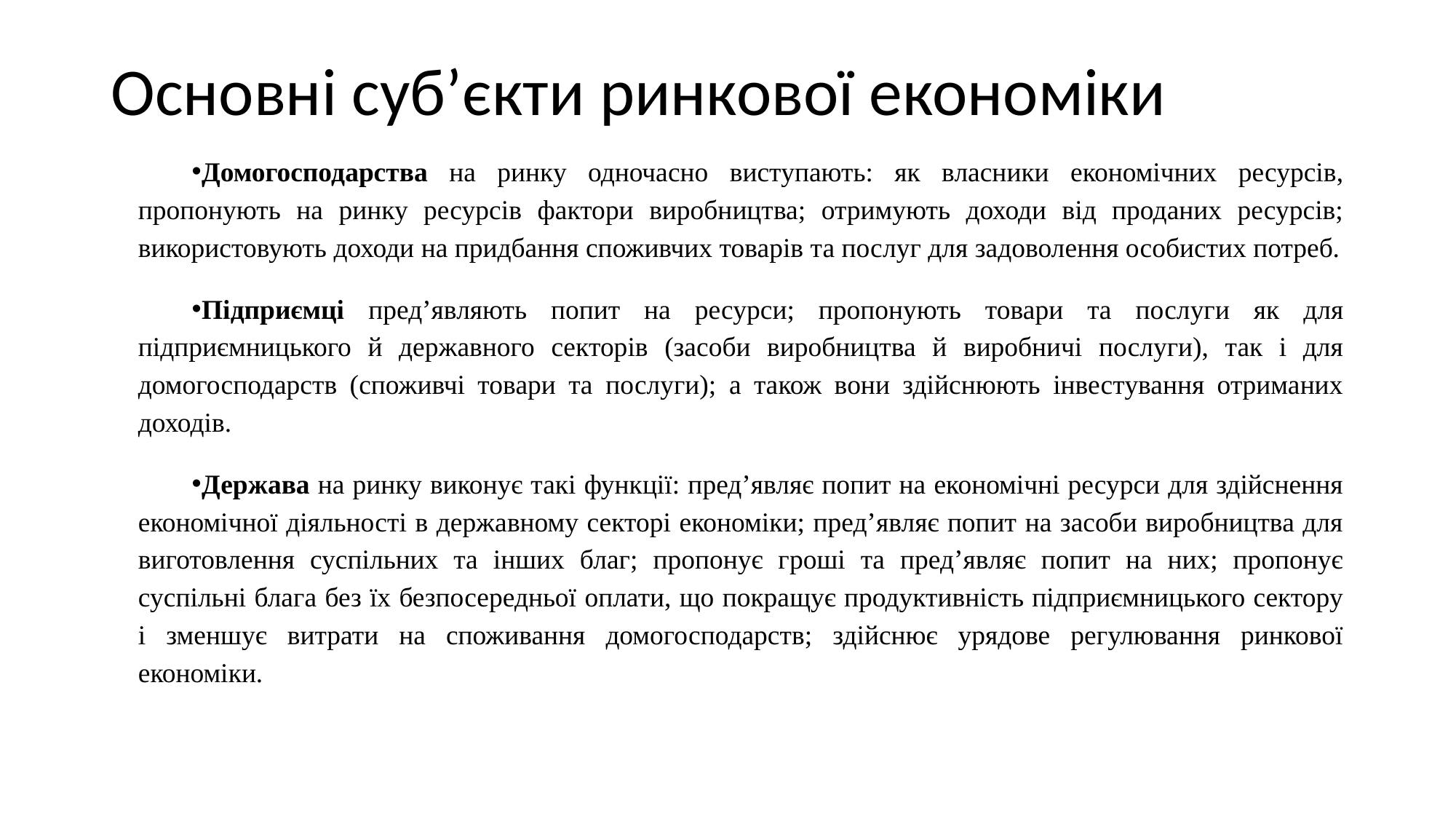

# Основні суб’єкти ринкової економіки
Домогосподарства на ринку одночасно виступають: як власники економічних ресурсів, пропонують на ринку ресурсів фактори виробництва; отримують доходи від проданих ресурсів; використовують доходи на придбання споживчих товарів та послуг для задоволення особистих потреб.
Підприємці пред’являють попит на ресурси; пропонують товари та послуги як для підприємницького й державного секторів (засоби виробництва й виробничі послуги), так і для домогосподарств (споживчі товари та послуги); а також вони здійснюють інвестування отриманих доходів.
Держава на ринку виконує такі функції: пред’являє попит на економічні ресурси для здійснення економічної діяльності в державному секторі економіки; пред’являє попит на засоби виробництва для виготовлення суспільних та інших благ; пропонує гроші та пред’являє попит на них; пропонує суспільні блага без їх безпосередньої оплати, що покращує продуктивність підприємницького сектору і зменшує витрати на споживання домогосподарств; здійснює урядове регулювання ринкової економіки.